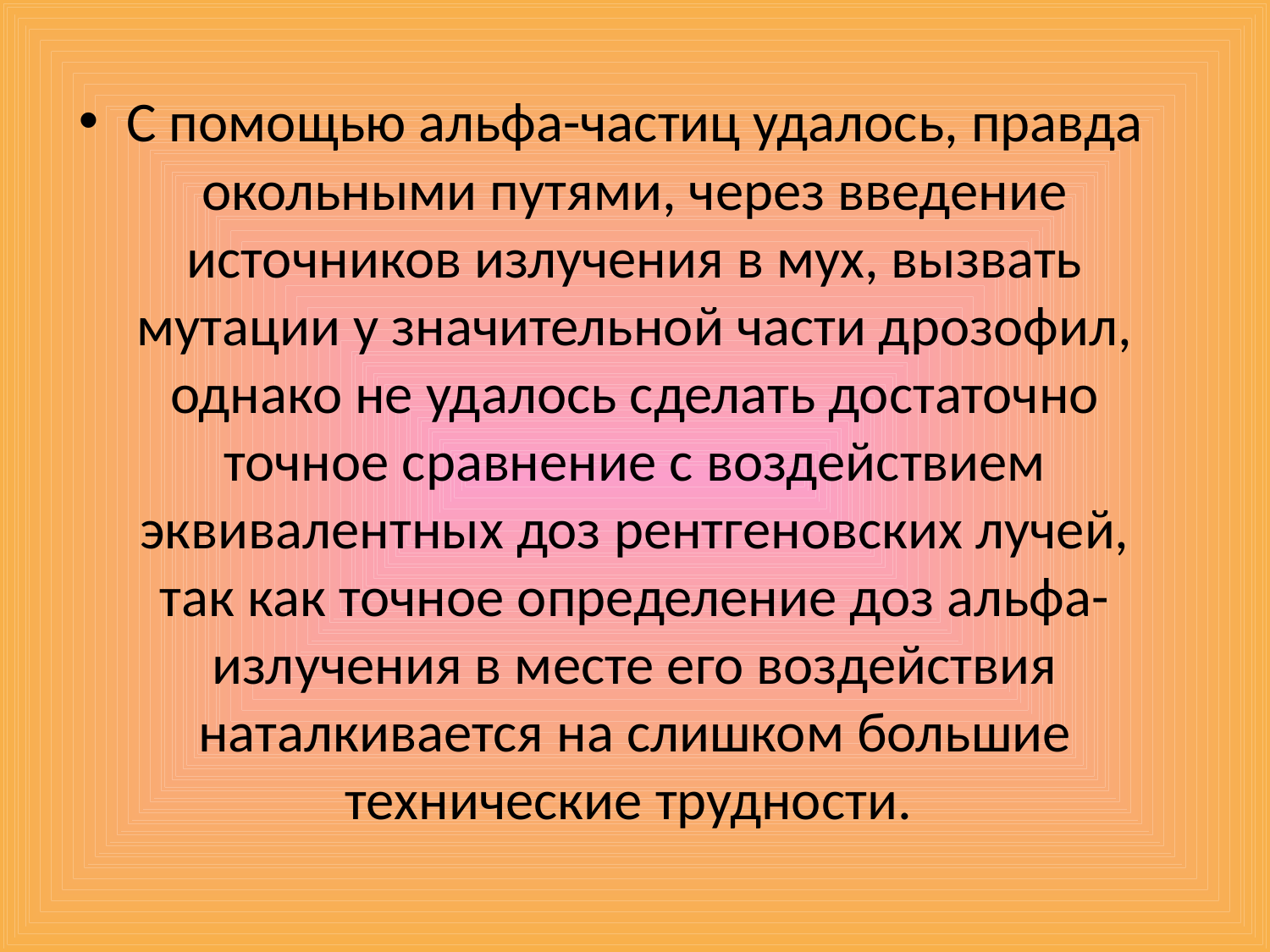

#
С помощью альфа-частиц удалось, правда окольными путями, через введение источников излучения в мух, вызвать мутации у значительной части дрозофил, однако не удалось сделать достаточно точное сравнение с воздействием эквивалентных доз рентгеновских лучей, так как точное определение доз альфа-излучения в месте его воздействия наталкивается на слишком большие технические трудности.